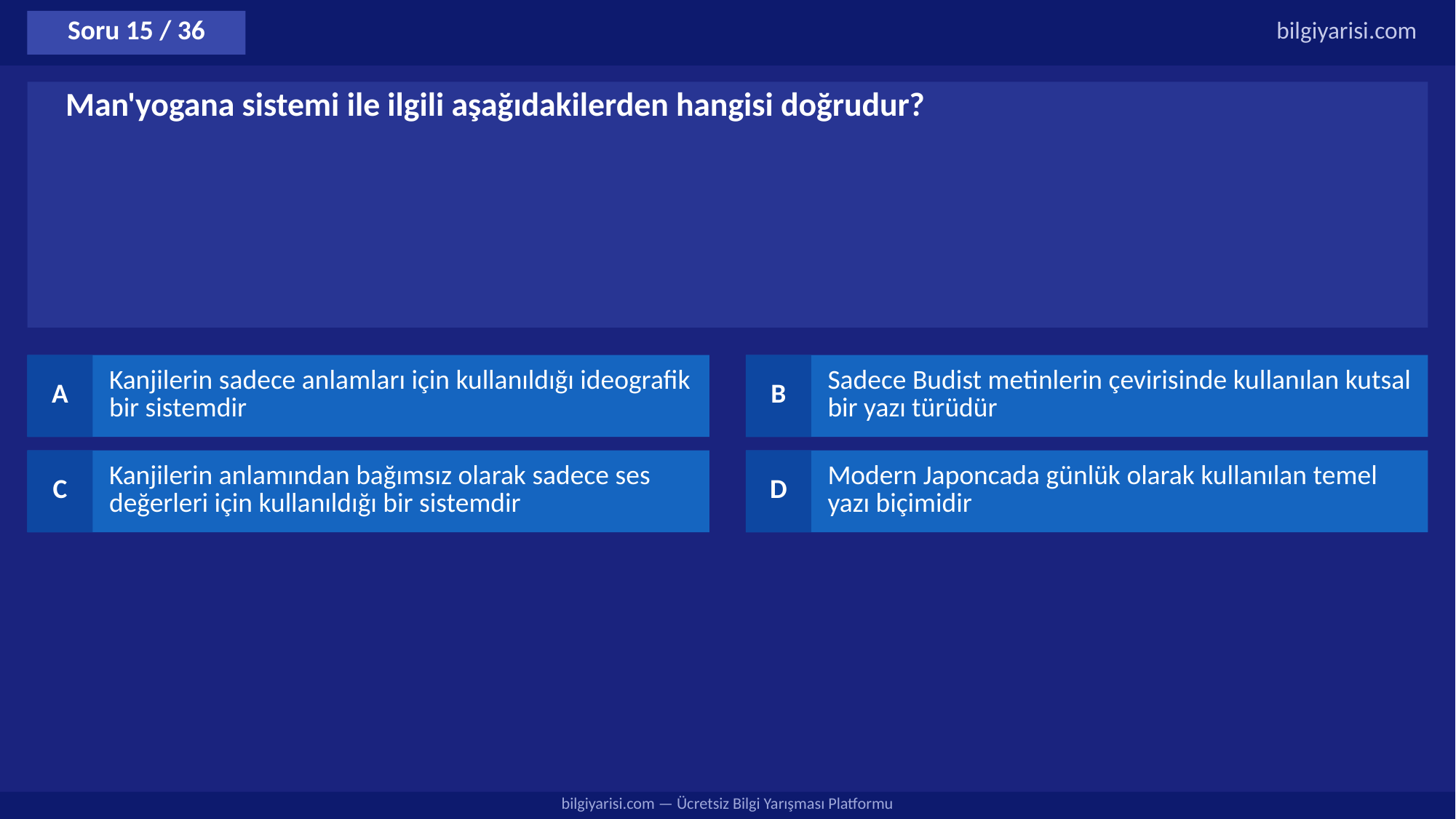

Soru 15 / 36
bilgiyarisi.com

Man'yogana sistemi ile ilgili aşağıdakilerden hangisi doğrudur?

A
Kanjilerin sadece anlamları için kullanıldığı ideografik bir sistemdir

B
Sadece Budist metinlerin çevirisinde kullanılan kutsal bir yazı türüdür

C
Kanjilerin anlamından bağımsız olarak sadece ses değerleri için kullanıldığı bir sistemdir

D
Modern Japoncada günlük olarak kullanılan temel yazı biçimidir
bilgiyarisi.com — Ücretsiz Bilgi Yarışması Platformu